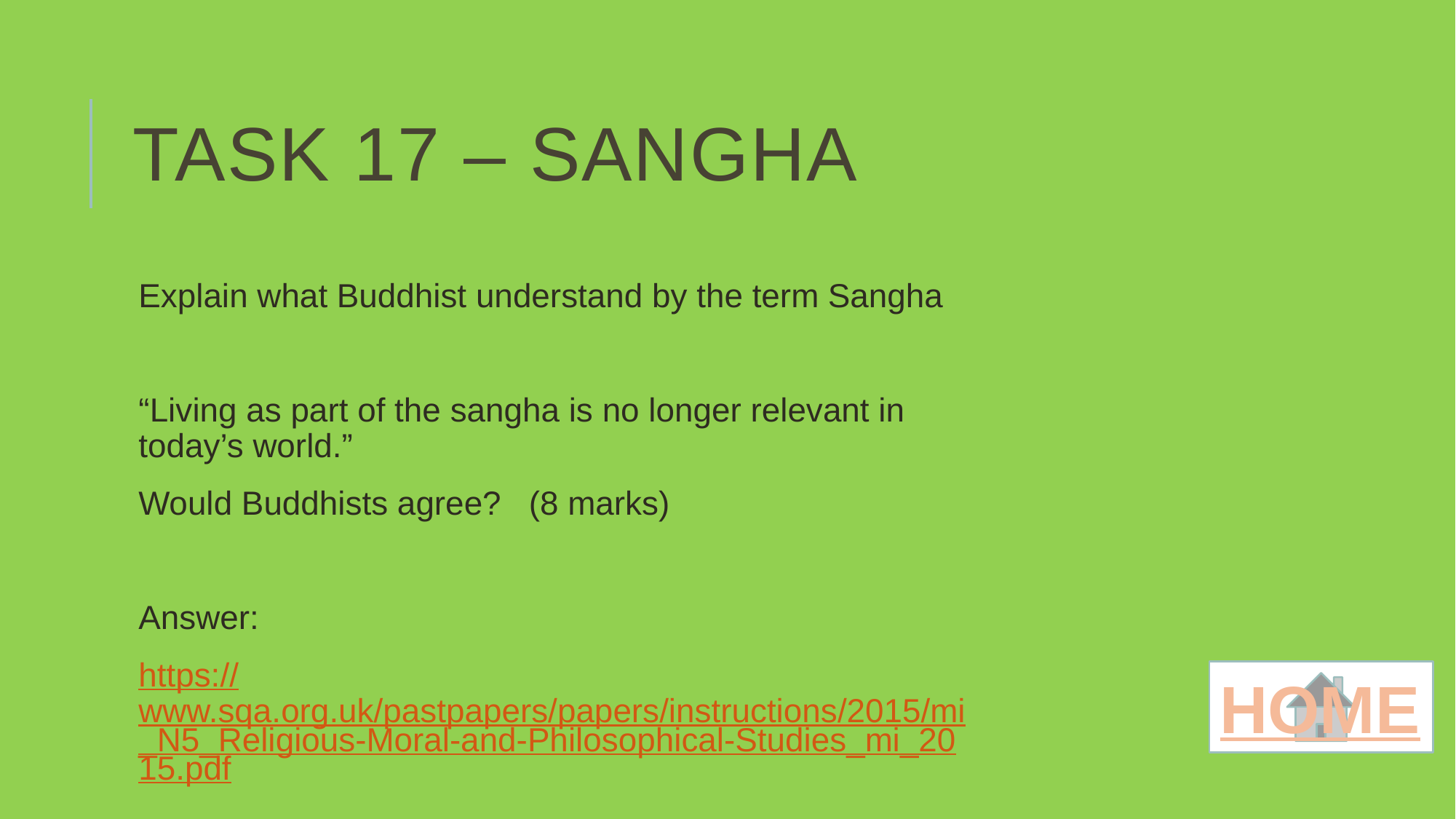

# Task 17 – Sangha
Explain what Buddhist understand by the term Sangha

“Living as part of the sangha is no longer relevant in today’s world.”
Would Buddhists agree?   (8 marks)

Answer:
https://www.sqa.org.uk/pastpapers/papers/instructions/2015/mi_N5_Religious-Moral-and-Philosophical-Studies_mi_2015.pdf